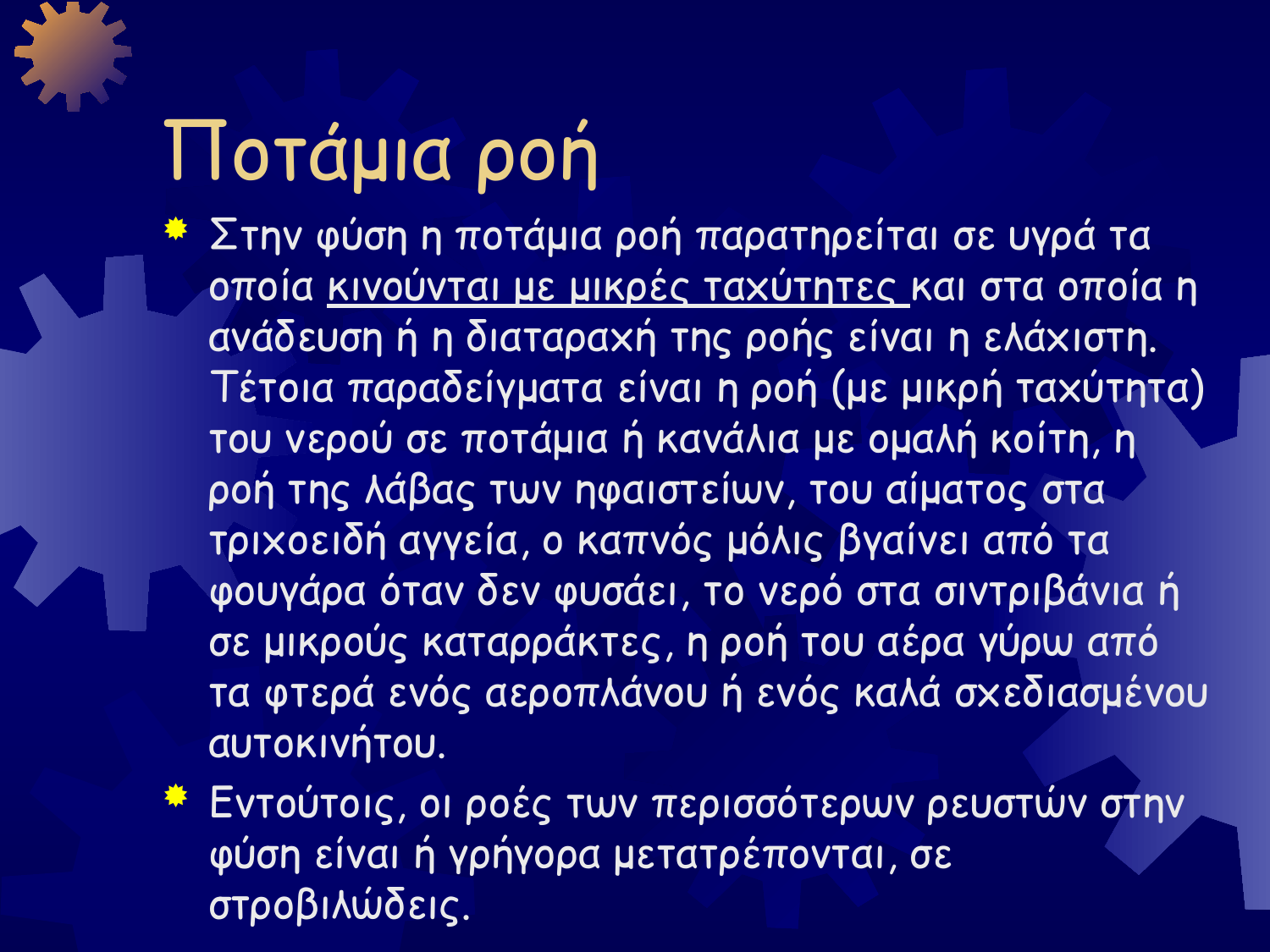

# Ποτάμια ροή
Στην φύση η ποτάμια ροή παρατηρείται σε υγρά τα οποία κινούνται με μικρές ταχύτητες και στα οποία η ανάδευση ή η διαταραχή της ροής είναι η ελάχιστη. Τέτοια παραδείγματα είναι η ροή (με μικρή ταχύτητα) του νερού σε ποτάμια ή κανάλια με ομαλή κοίτη, η ροή της λάβας των ηφαιστείων, του αίματος στα τριχοειδή αγγεία, ο καπνός μόλις βγαίνει από τα φουγάρα όταν δεν φυσάει, το νερό στα σιντριβάνια ή σε μικρούς καταρράκτες, η ροή του αέρα γύρω από τα φτερά ενός αεροπλάνου ή ενός καλά σχεδιασμένου αυτοκινήτου.
Εντούτοις, οι ροές των περισσότερων ρευστών στην φύση είναι ή γρήγορα μετατρέπονται, σε στροβιλώδεις.